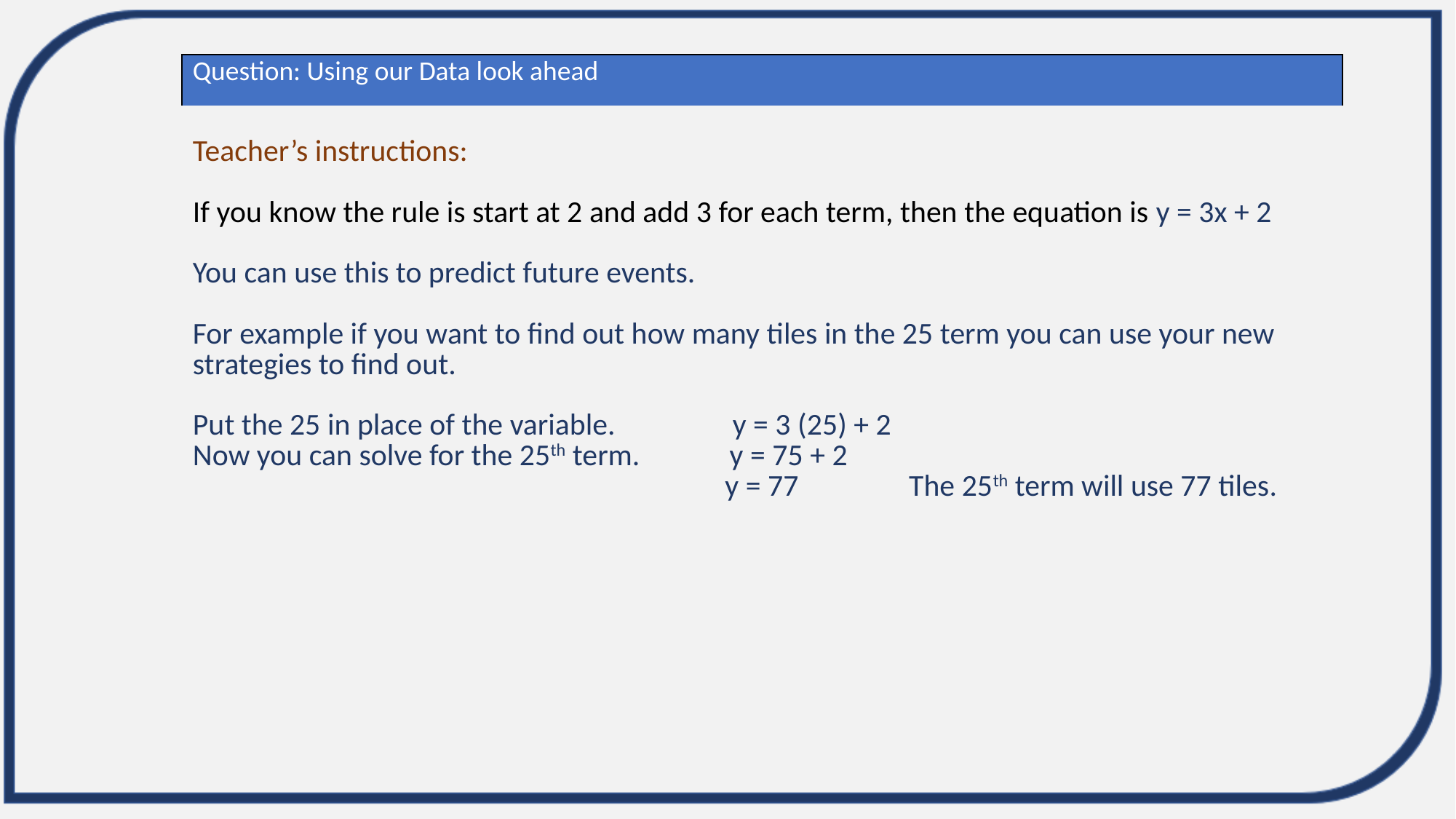

| Question: Using our Data look ahead |
| --- |
| Teacher’s instructions: If you know the rule is start at 2 and add 3 for each term, then the equation is y = 3x + 2 You can use this to predict future events. For example if you want to find out how many tiles in the 25 term you can use your new strategies to find out. Put the 25 in place of the variable. y = 3 (25) + 2 Now you can solve for the 25th term. y = 75 + 2 y = 77 The 25th term will use 77 tiles. |
|  |